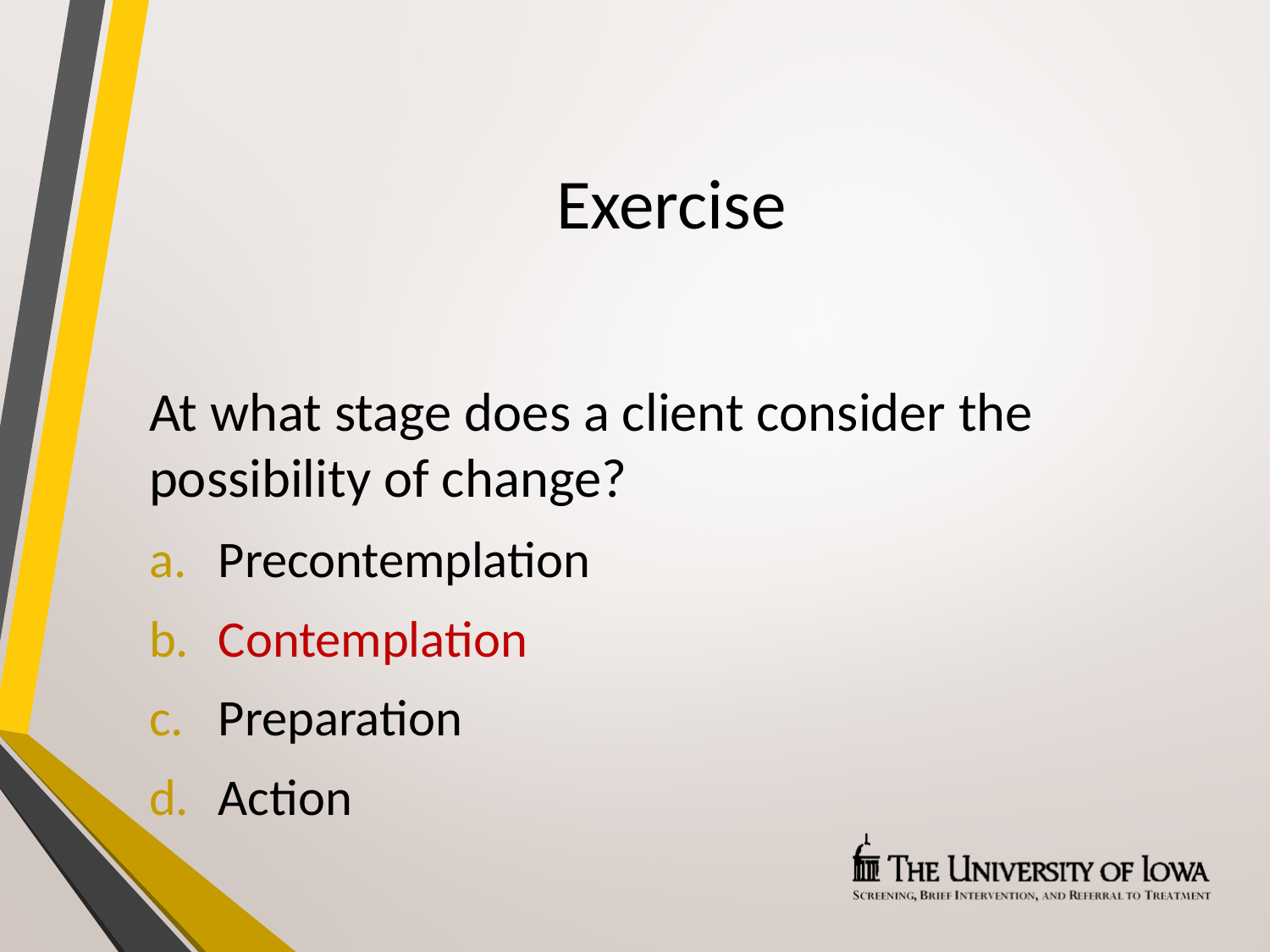

# Exercise
At what stage does a client consider the possibility of change?
Precontemplation
Contemplation
Preparation
Action